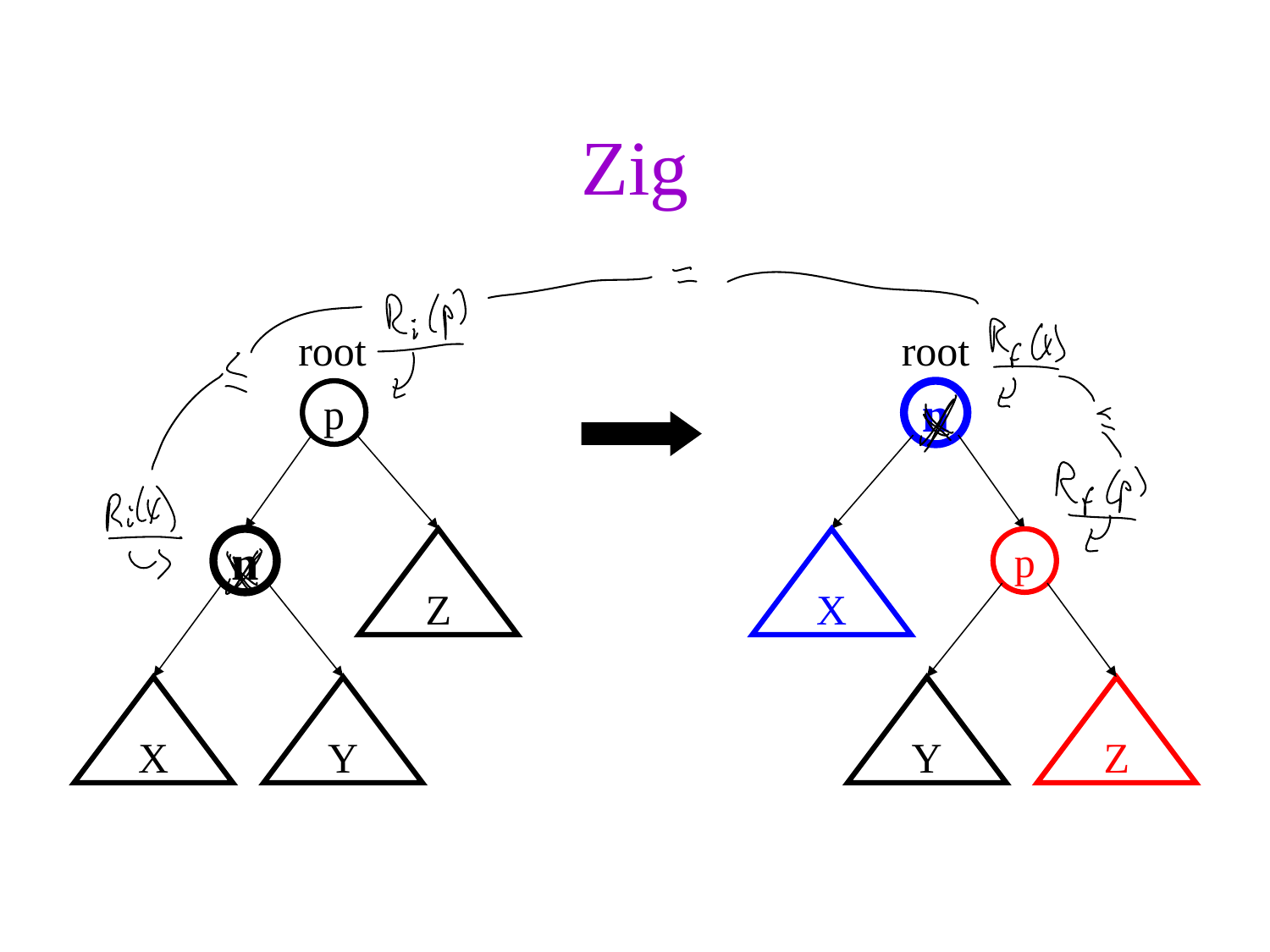

# Zig
root
root
p
n

n
Z
X
p
X
Y
Y
Z